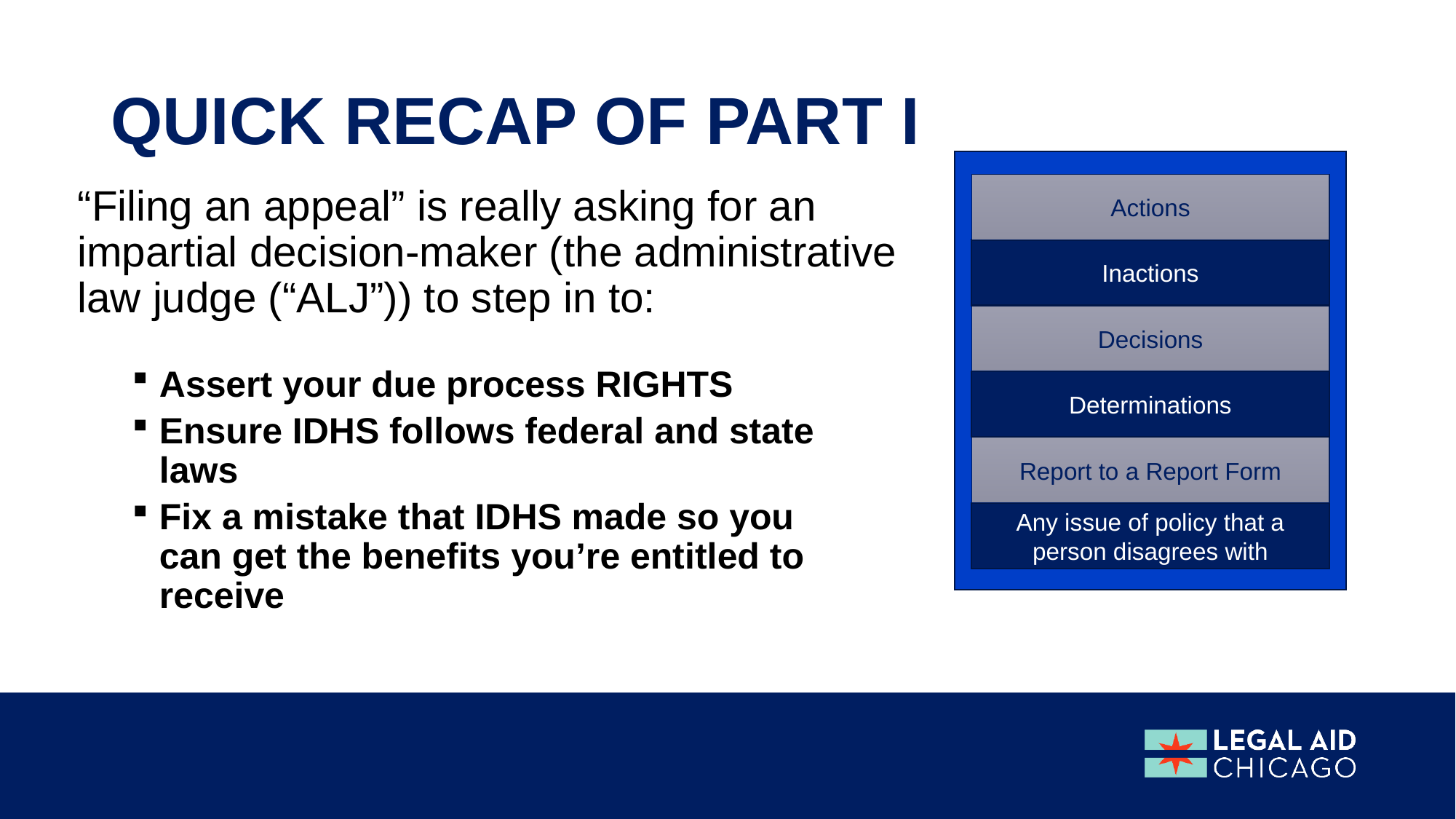

# Quick recap of part i

Actions
Inactions
Decisions
Determinations
Report to a Report Form
Any issue of policy that a person disagrees with
“Filing an appeal” is really asking for an impartial decision-maker (the administrative law judge (“ALJ”)) to step in to:
Assert your due process RIGHTS
Ensure IDHS follows federal and state laws
Fix a mistake that IDHS made so you can get the benefits you’re entitled to receive